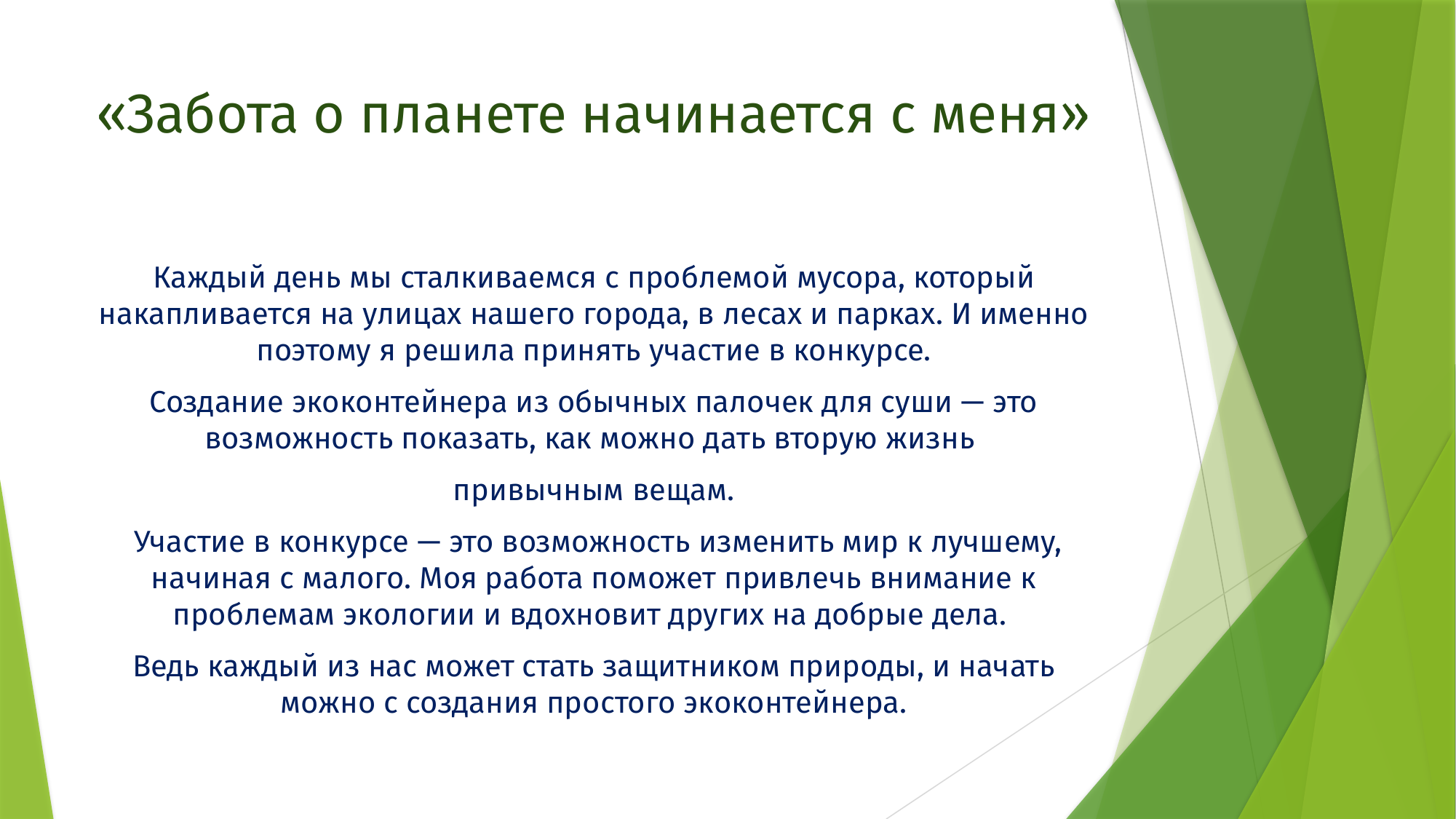

# «Забота о планете начинается с меня»

Каждый день мы сталкиваемся с проблемой мусора, который накапливается на улицах нашего города, в лесах и парках. И именно поэтому я решила принять участие в конкурсе.
Создание экоконтейнера из обычных палочек для суши — это возможность показать, как можно дать вторую жизнь
привычным вещам.
 Участие в конкурсе — это возможность изменить мир к лучшему, начиная с малого. Моя работа поможет привлечь внимание к проблемам экологии и вдохновит других на добрые дела.
Ведь каждый из нас может стать защитником природы, и начать можно с создания простого экоконтейнера.